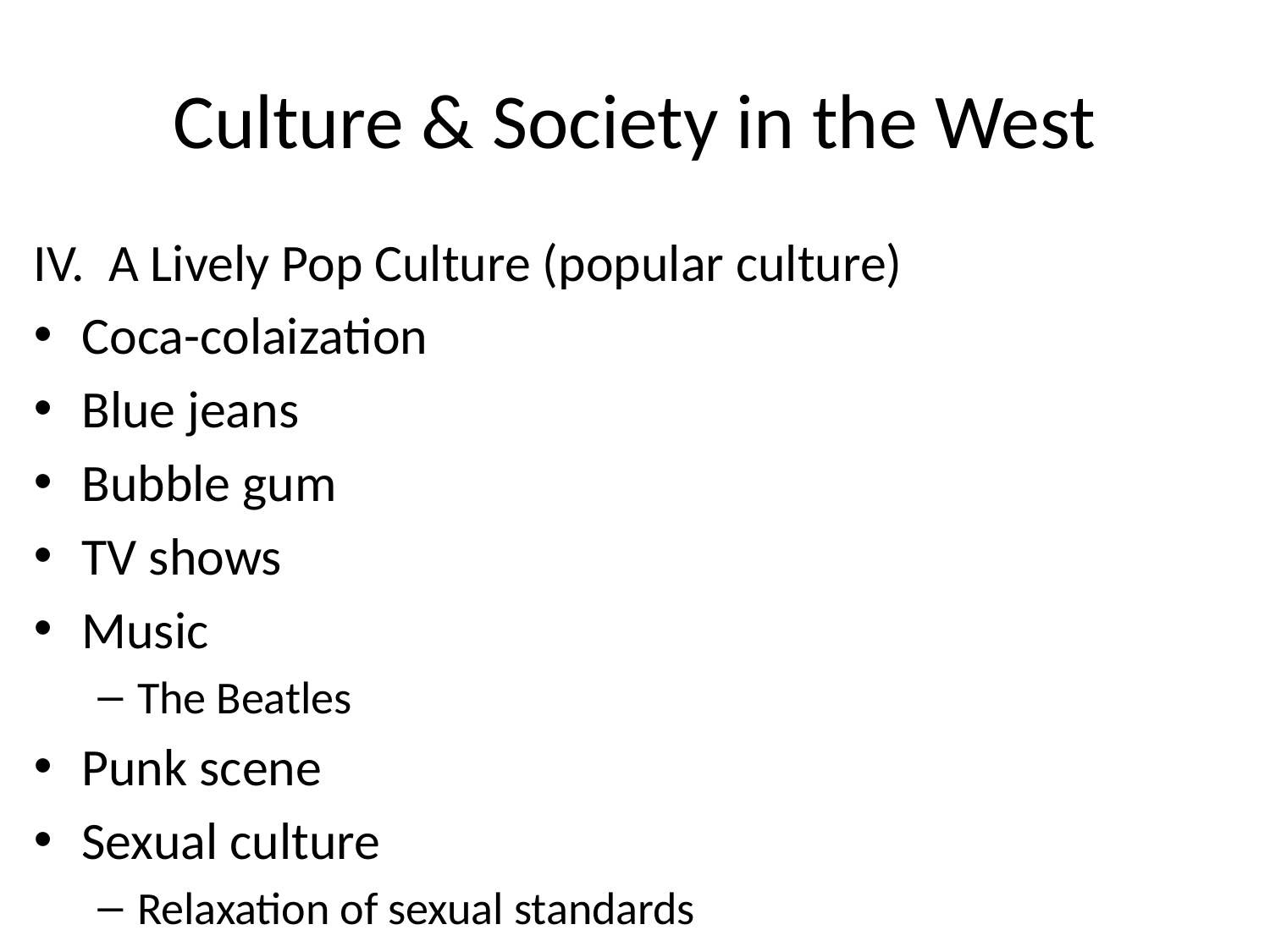

# Culture & Society in the West
IV.  A Lively Pop Culture (popular culture)
Coca-colaization
Blue jeans
Bubble gum
TV shows
Music
The Beatles
Punk scene
Sexual culture
Relaxation of sexual standards